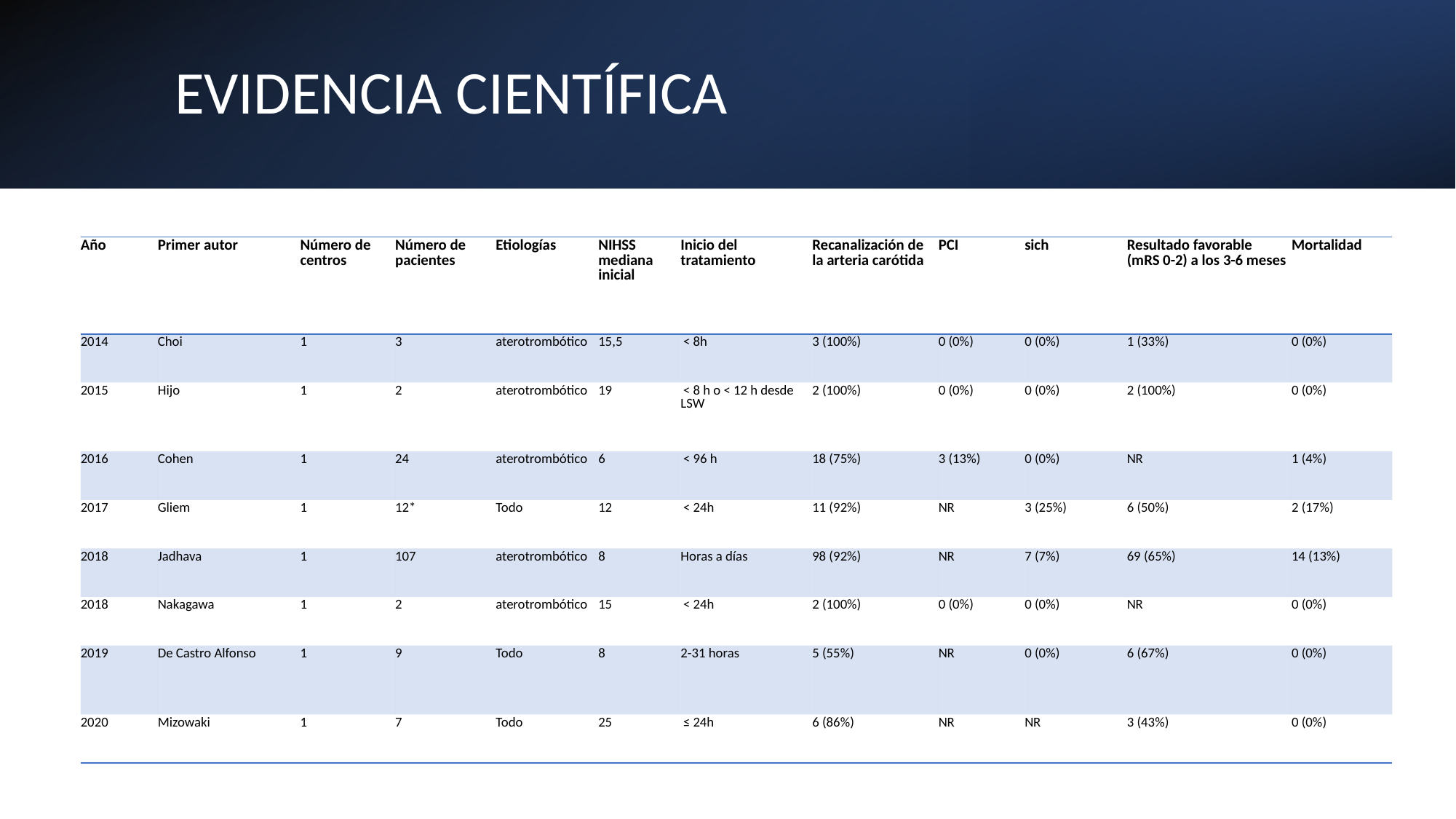

# EVIDENCIA CIENTÍFICA
| Año | Primer autor | Número de centros | Número de pacientes | Etiologías | NIHSS mediana inicial | Inicio del tratamiento | Recanalización de la arteria carótida | PCI | sich | Resultado favorable (mRS 0-2) a los 3-6 meses | Mortalidad |
| --- | --- | --- | --- | --- | --- | --- | --- | --- | --- | --- | --- |
| 2014 | Choi | 1 | 3 | aterotrombótico | 15,5 | < 8h | 3 (100%) | 0 (0%) | 0 (0%) | 1 (33%) | 0 (0%) |
| 2015 | Hijo | 1 | 2 | aterotrombótico | 19 | < 8 h o < 12 h desde LSW | 2 (100%) | 0 (0%) | 0 (0%) | 2 (100%) | 0 (0%) |
| 2016 | Cohen | 1 | 24 | aterotrombótico | 6 | < 96 h | 18 (75%) | 3 (13%) | 0 (0%) | NR | 1 (4%) |
| 2017 | Gliem | 1 | 12\* | Todo | 12 | < 24h | 11 (92%) | NR | 3 (25%) | 6 (50%) | 2 (17%) |
| 2018 | Jadhava | 1 | 107 | aterotrombótico | 8 | Horas a días | 98 (92%) | NR | 7 (7%) | 69 (65%) | 14 (13%) |
| 2018 | Nakagawa | 1 | 2 | aterotrombótico | 15 | < 24h | 2 (100%) | 0 (0%) | 0 (0%) | NR | 0 (0%) |
| 2019 | De Castro Alfonso | 1 | 9 | Todo | 8 | 2-31 horas | 5 (55%) | NR | 0 (0%) | 6 (67%) | 0 (0%) |
| 2020 | Mizowaki | 1 | 7 | Todo | 25 | ≤ 24h | 6 (86%) | NR | NR | 3 (43%) | 0 (0%) |